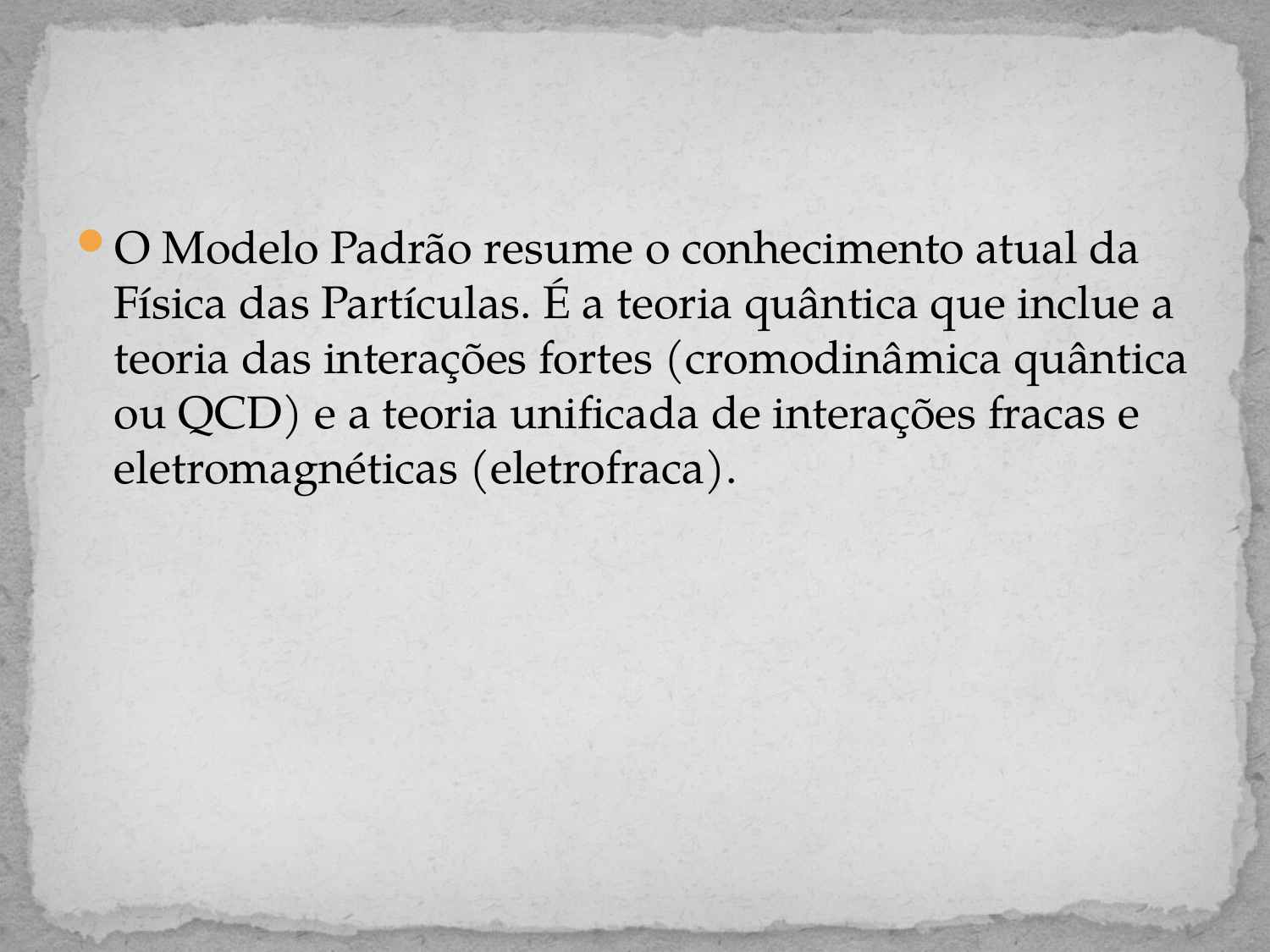

#
O Modelo Padrão resume o conhecimento atual da Física das Partículas. É a teoria quântica que inclue a teoria das interações fortes (cromodinâmica quântica ou QCD) e a teoria unificada de interações fracas e eletromagnéticas (eletrofraca).